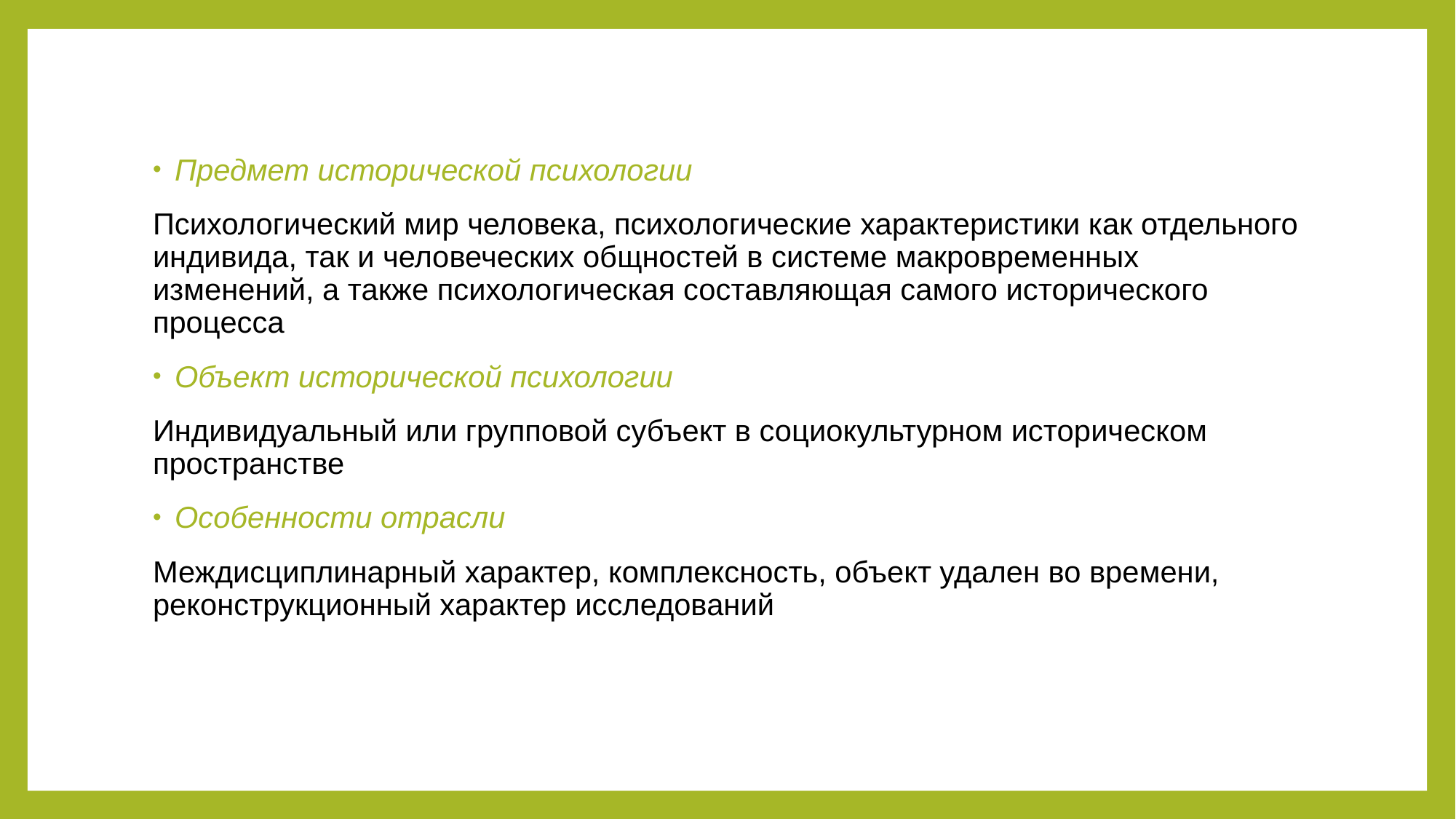

#
Предмет исторической психологии
Психологический мир человека, психологические характеристики как отдельного индивида, так и человеческих общностей в системе макровременных изменений, а также психологическая составляющая самого исторического процесса
Объект исторической психологии
Индивидуальный или групповой субъект в социокультурном историческом пространстве
Особенности отрасли
Междисциплинарный характер, комплексность, объект удален во времени, реконструкционный характер исследований